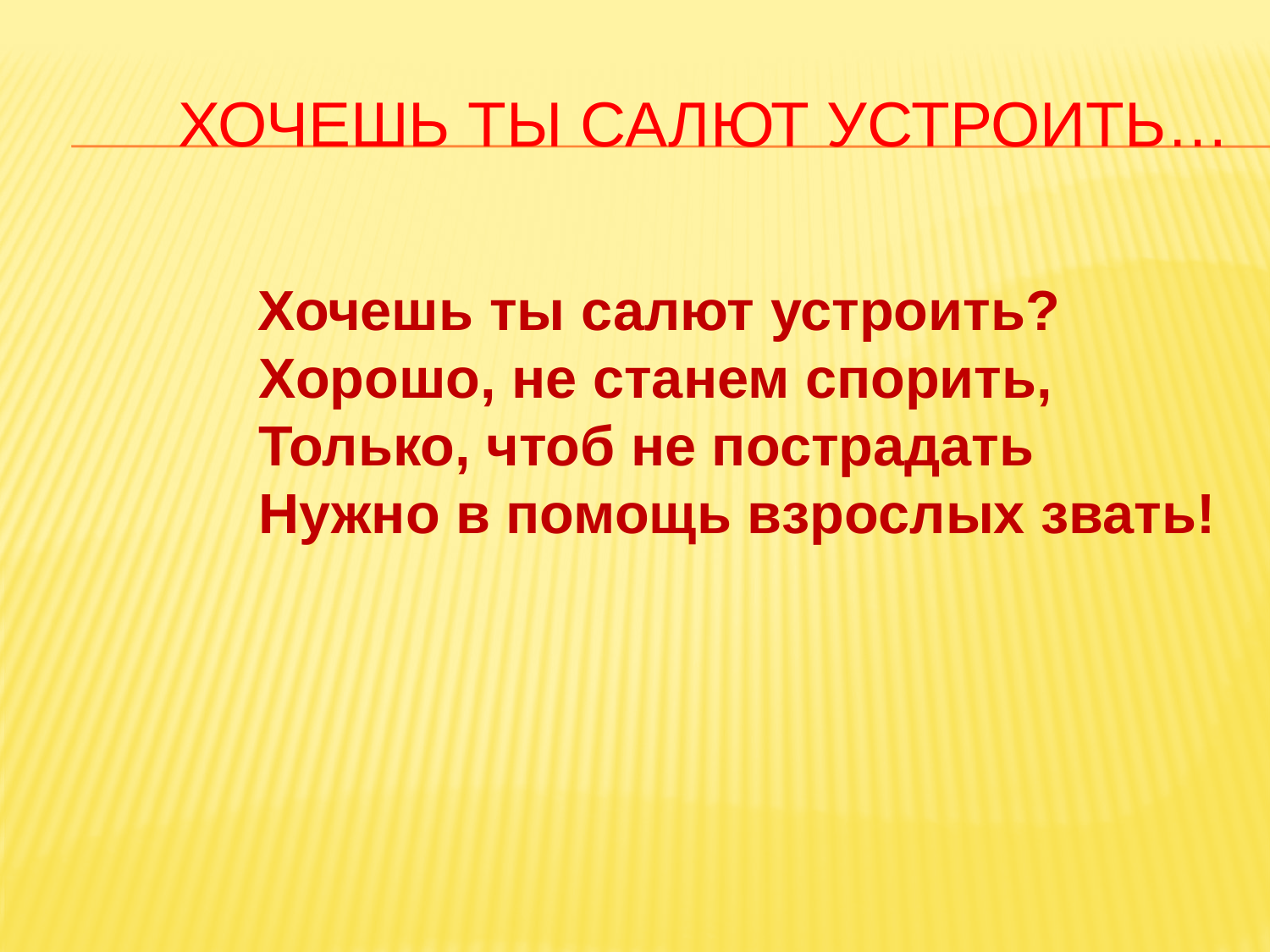

# Хочешь ты салют устроить…
   Хочешь ты салют устроить?
Хорошо, не станем спорить,
Только, чтоб не пострадать
Нужно в помощь взрослых звать!